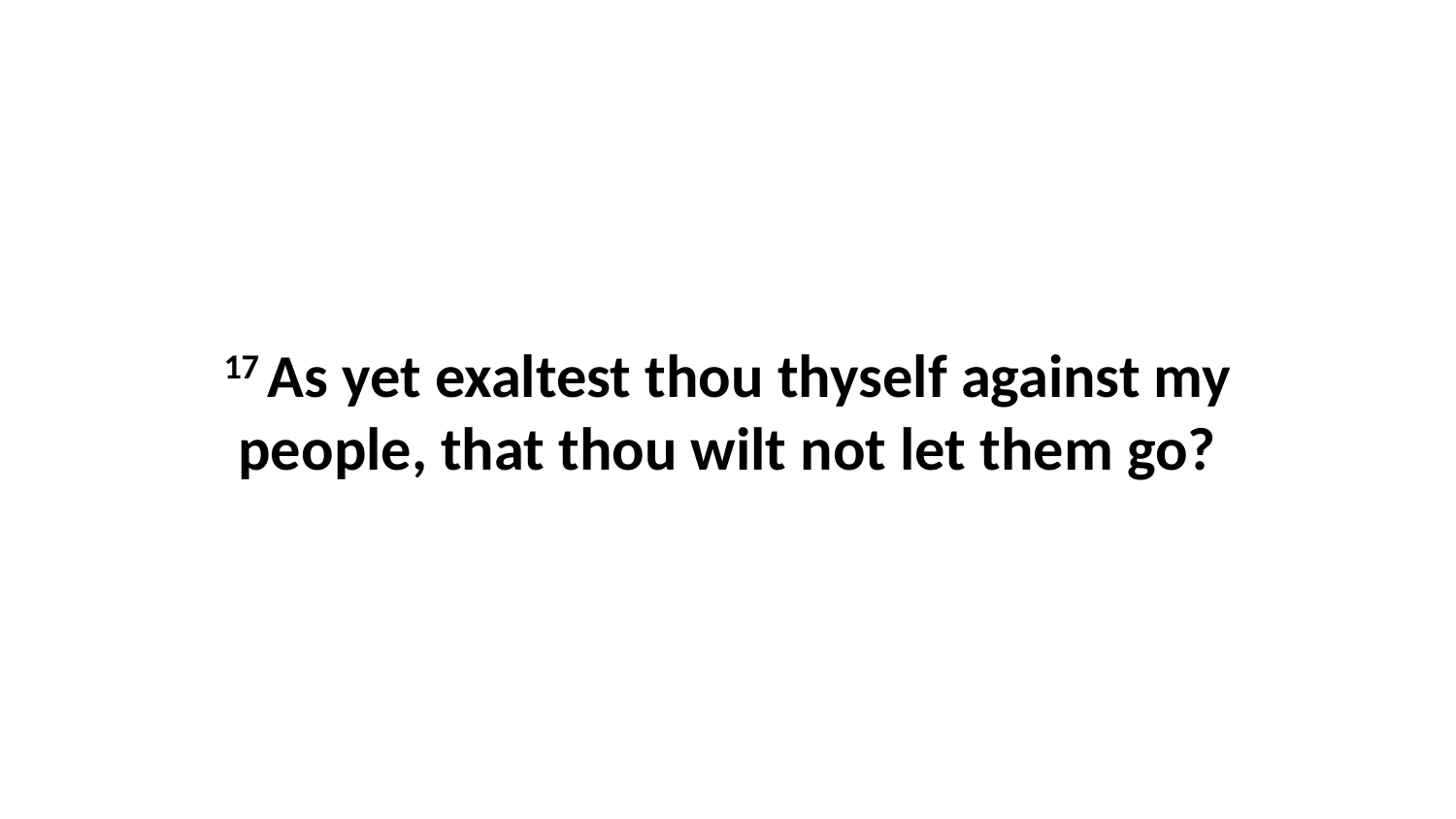

17 As yet exaltest thou thyself against my people, that thou wilt not let them go?